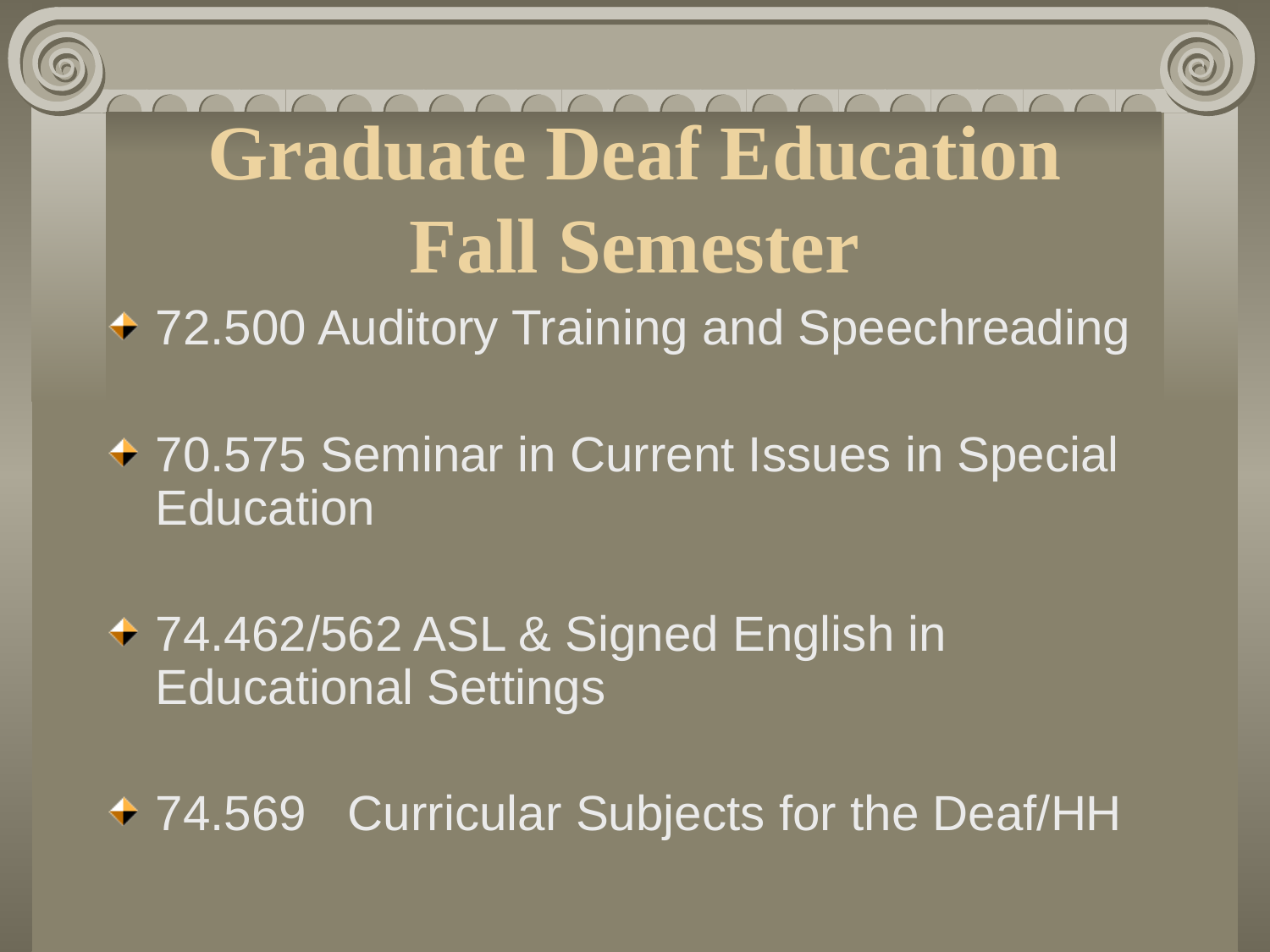

# Graduate Deaf Education Fall Semester
72.500 Auditory Training and Speechreading

70.575 Seminar in Current Issues in Special Education

74.462/562 ASL & Signed English in Educational Settings

74.569   Curricular Subjects for the Deaf/HH